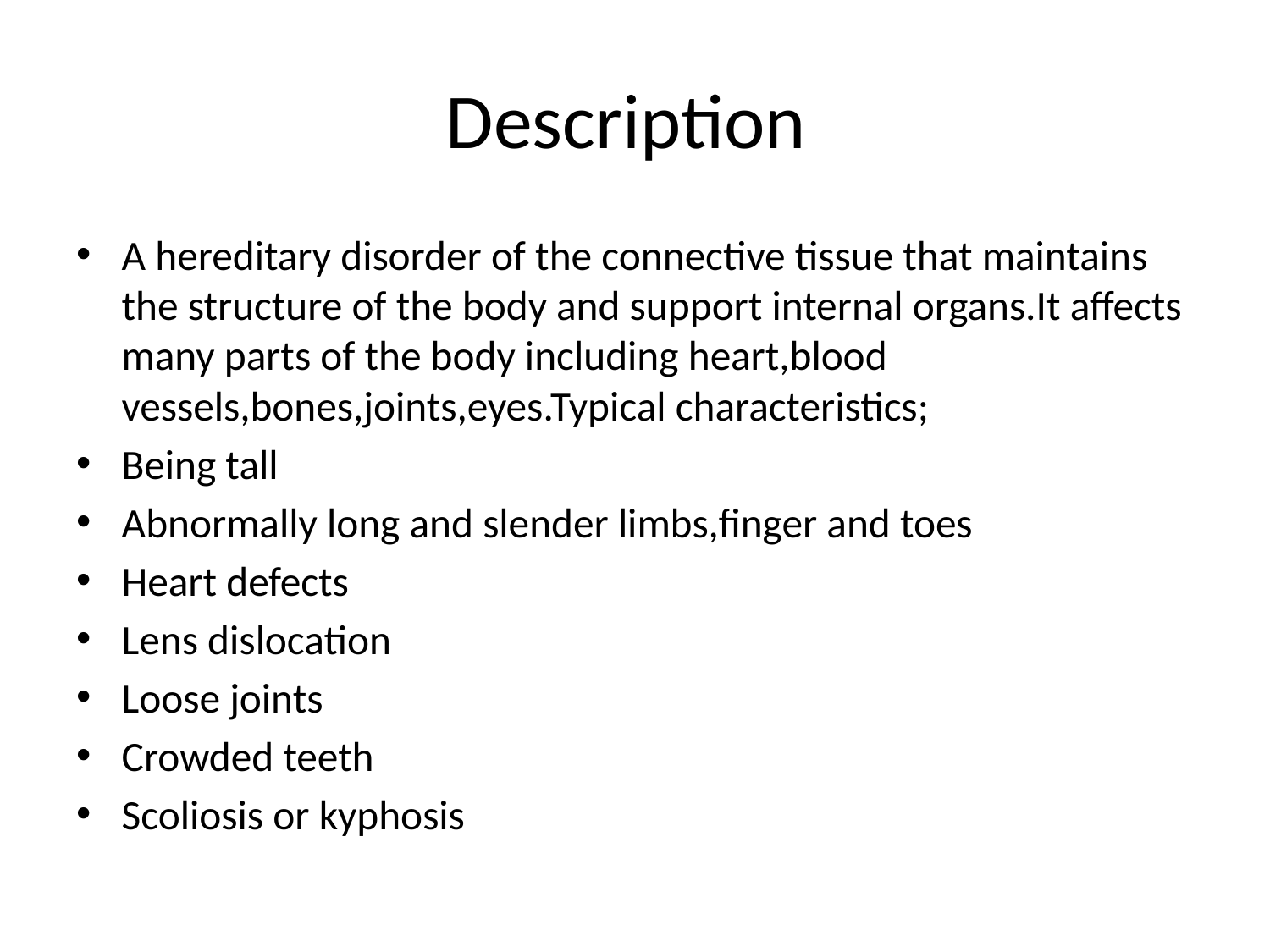

# Description
A hereditary disorder of the connective tissue that maintains the structure of the body and support internal organs.It affects many parts of the body including heart,blood vessels,bones,joints,eyes.Typical characteristics;
Being tall
Abnormally long and slender limbs,finger and toes
Heart defects
Lens dislocation
Loose joints
Crowded teeth
Scoliosis or kyphosis